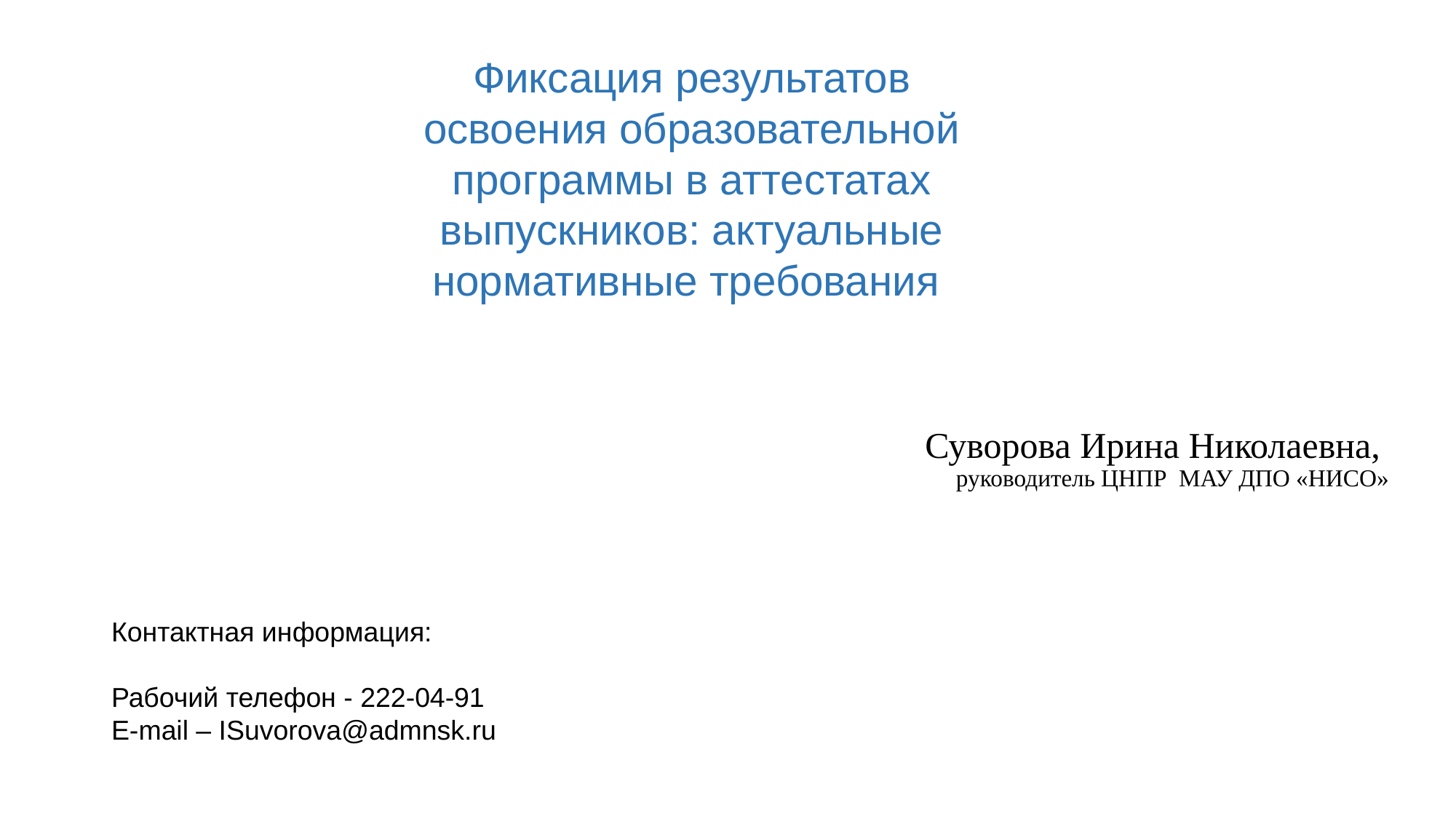

Фиксация результатов освоения образовательной программы в аттестатах выпускников: актуальные нормативные требования

Суворова Ирина Николаевна,
руководитель ЦНПР  МАУ ДПО «НИСО»
Контактная информация:

Рабочий телефон - 222-04-91
E-mail – ISuvorova@admnsk.ru